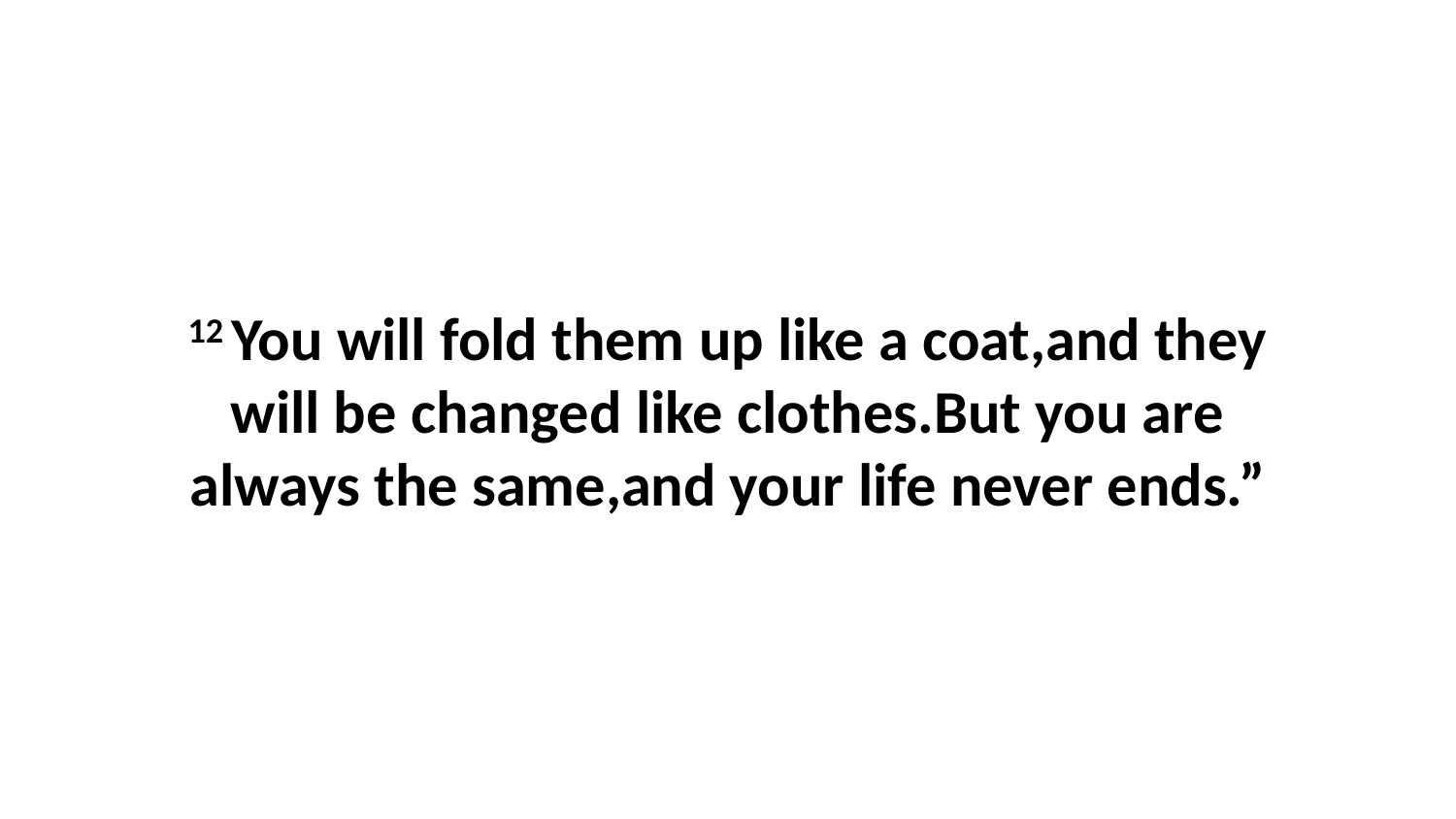

12 You will fold them up like a coat,and they will be changed like clothes.But you are always the same,and your life never ends.”